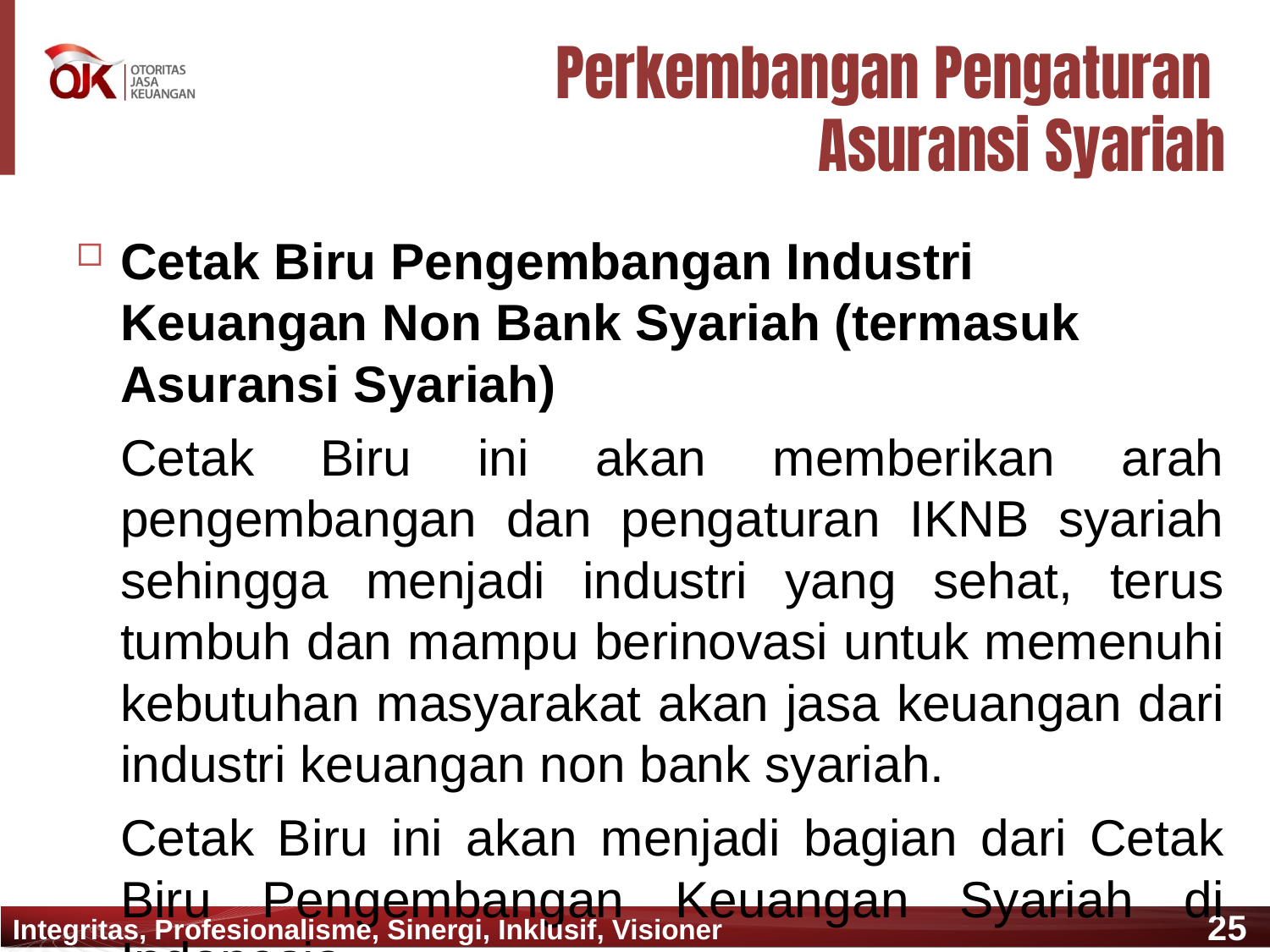

# Perkembangan Pengaturan Asuransi Syariah
Cetak Biru Pengembangan Industri Keuangan Non Bank Syariah (termasuk Asuransi Syariah)
	Cetak Biru ini akan memberikan arah pengembangan dan pengaturan IKNB syariah sehingga menjadi industri yang sehat, terus tumbuh dan mampu berinovasi untuk memenuhi kebutuhan masyarakat akan jasa keuangan dari industri keuangan non bank syariah.
	Cetak Biru ini akan menjadi bagian dari Cetak Biru Pengembangan Keuangan Syariah di Indonesia.
Integritas, Profesionalisme, Sinergi, Inklusif, Visioner                                                                               Syariah untuk Semua